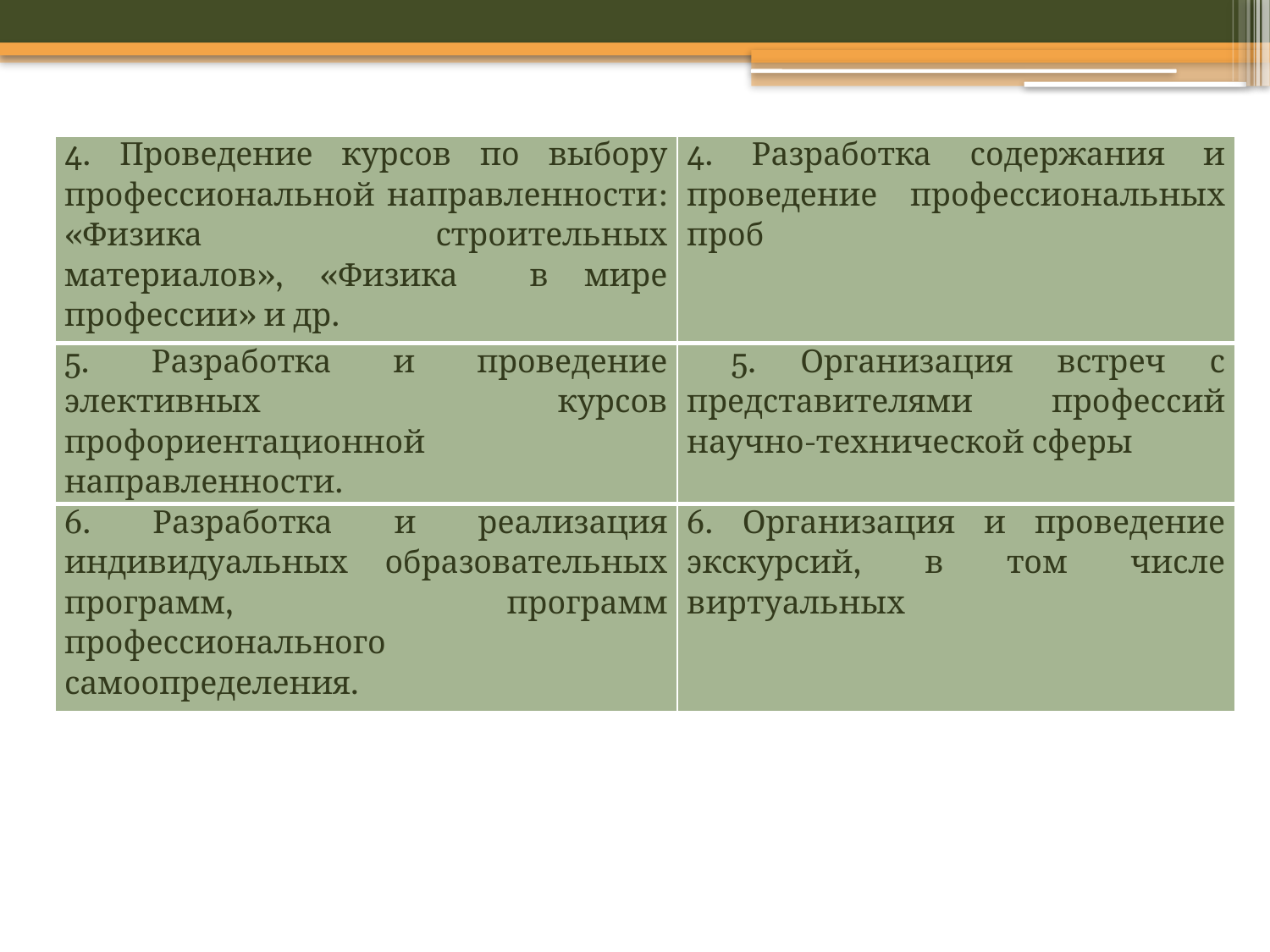

| 4. Проведение курсов по выбору профессиональной направленности: «Физика строительных материалов», «Физика в мире профессии» и др. | 4. Разработка содержания и проведение профессиональных проб |
| --- | --- |
| 5. Разработка и проведение элективных курсов профориентационной направленности. | 5. Организация встреч с представителями профессий научно-технической сферы |
| 6. Разработка и реализация индивидуальных образовательных программ, программ профессионального самоопределения. | 6. Организация и проведение экскурсий, в том числе виртуальных |